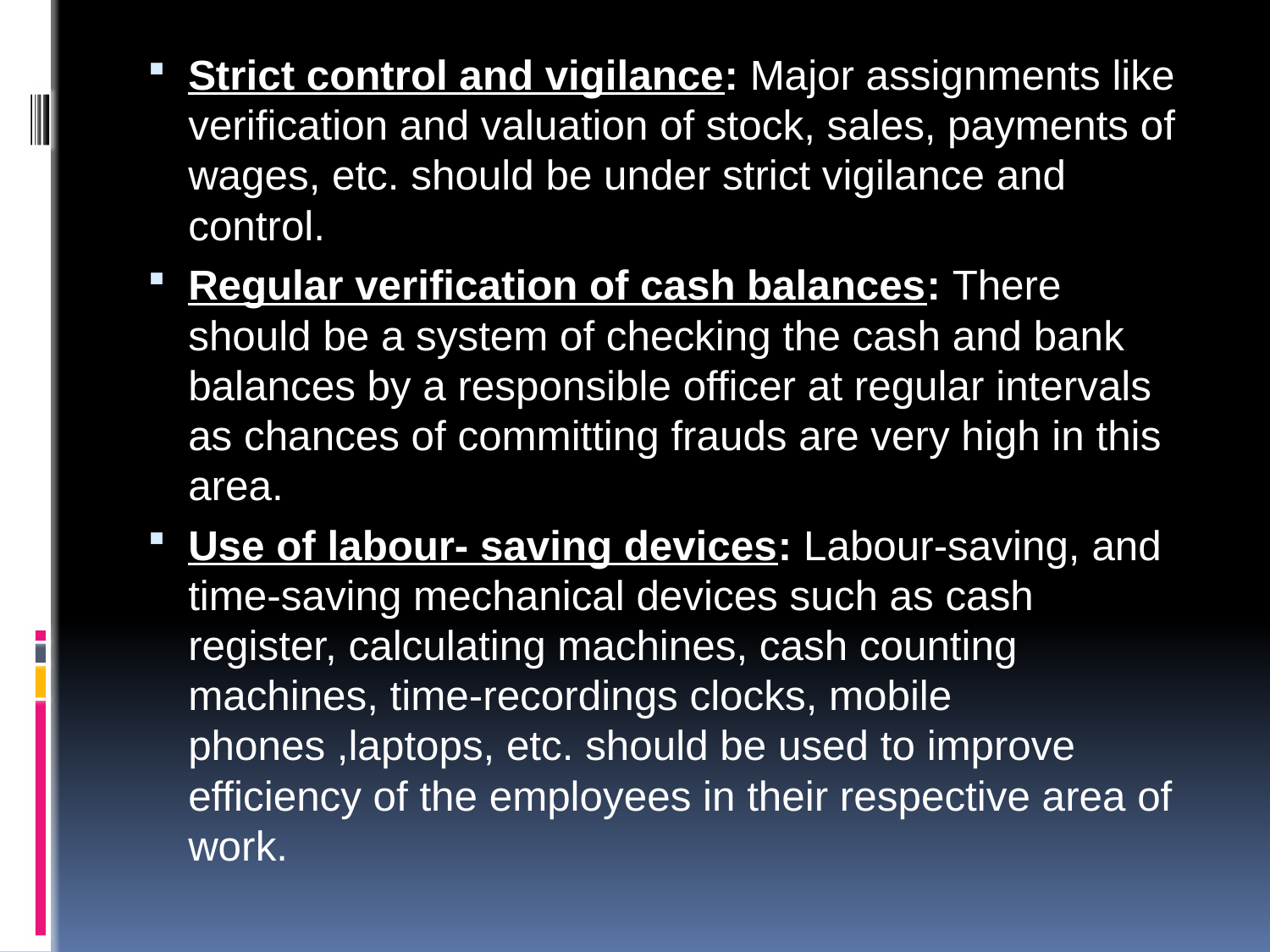

Strict control and vigilance: Major assignments like verification and valuation of stock, sales, payments of wages, etc. should be under strict vigilance and control.
Regular verification of cash balances: There should be a system of checking the cash and bank balances by a responsible officer at regular intervals as chances of committing frauds are very high in this area.
Use of labour- saving devices: Labour-saving, and time-saving mechanical devices such as cash register, calculating machines, cash counting machines, time-recordings clocks, mobile phones ,laptops, etc. should be used to improve efficiency of the employees in their respective area of work.